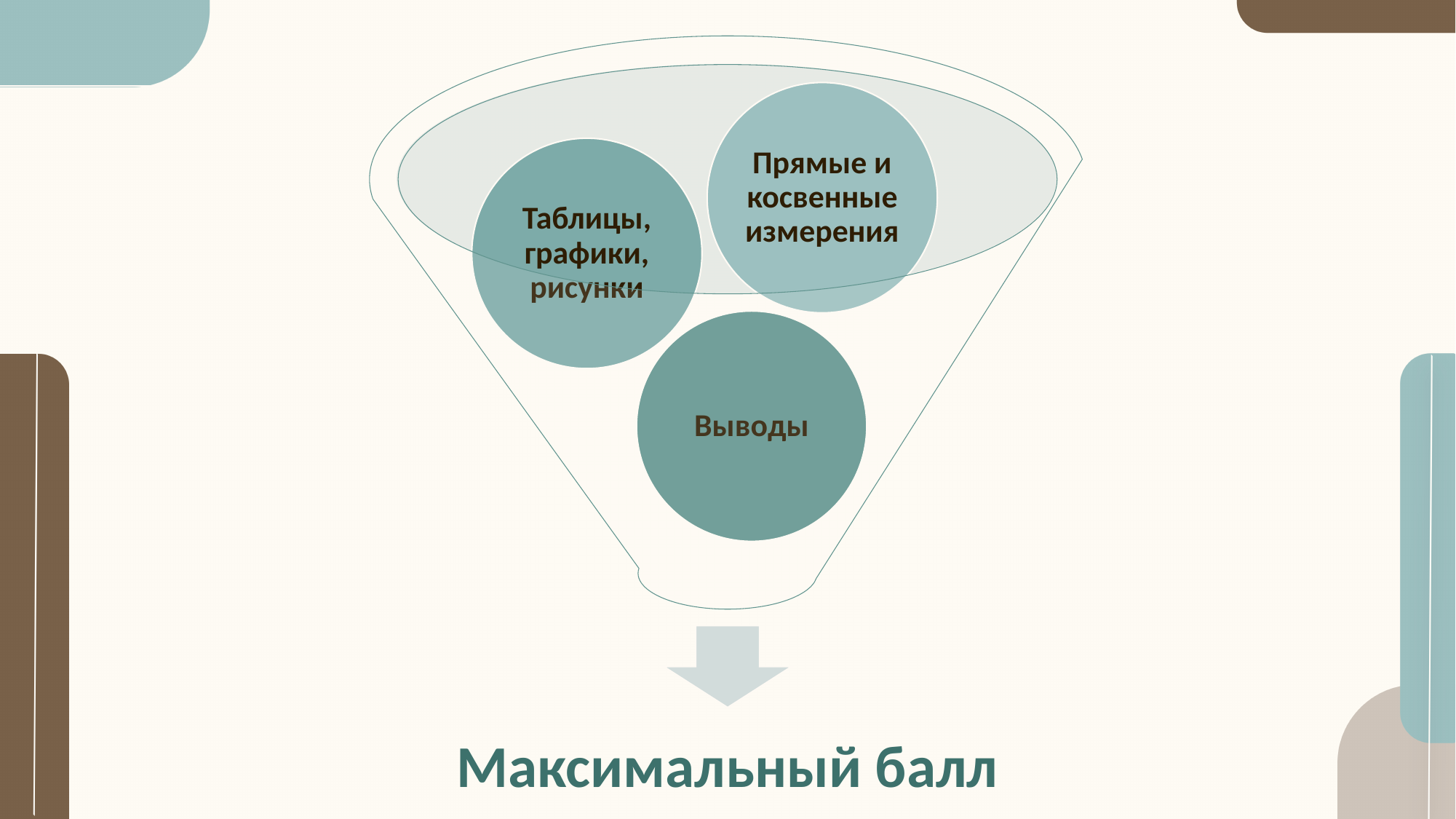

Максимальный балл
Выводы
Таблицы, графики, рисунки
Прямые и косвенные измерения